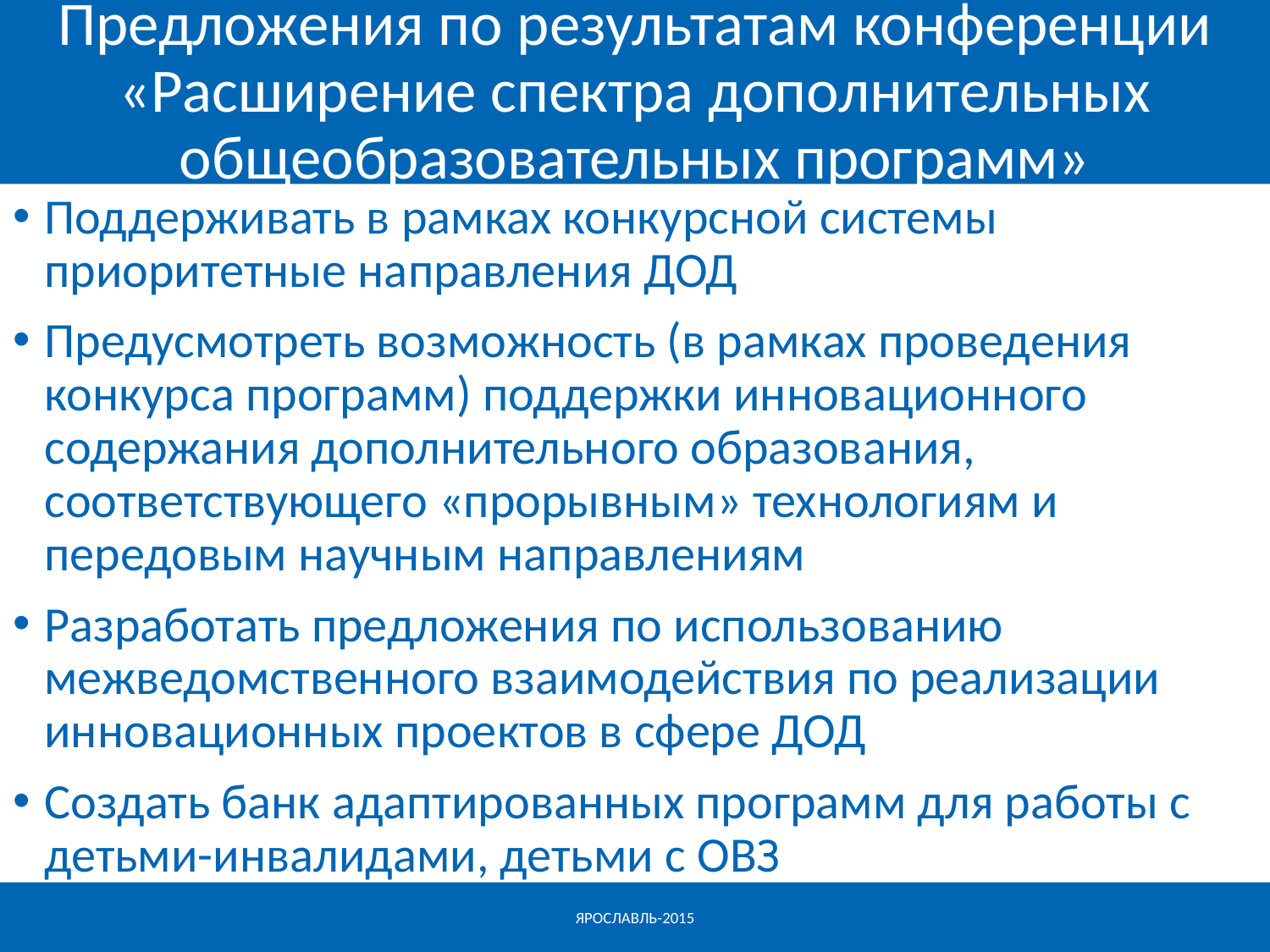

# Предложения по результатам конференции «Расширение спектра дополнительных общеобразовательных программ»
Поддерживать в рамках конкурсной системы приоритетные направления ДОД
Предусмотреть возможность (в рамках проведения конкурса программ) поддержки инновационного содержания дополнительного образования, соответствующего «прорывным» технологиям и передовым научным направлениям
Разработать предложения по использованию межведомственного взаимодействия по реализации инновационных проектов в сфере ДОД
Создать банк адаптированных программ для работы с детьми-инвалидами, детьми с ОВЗ